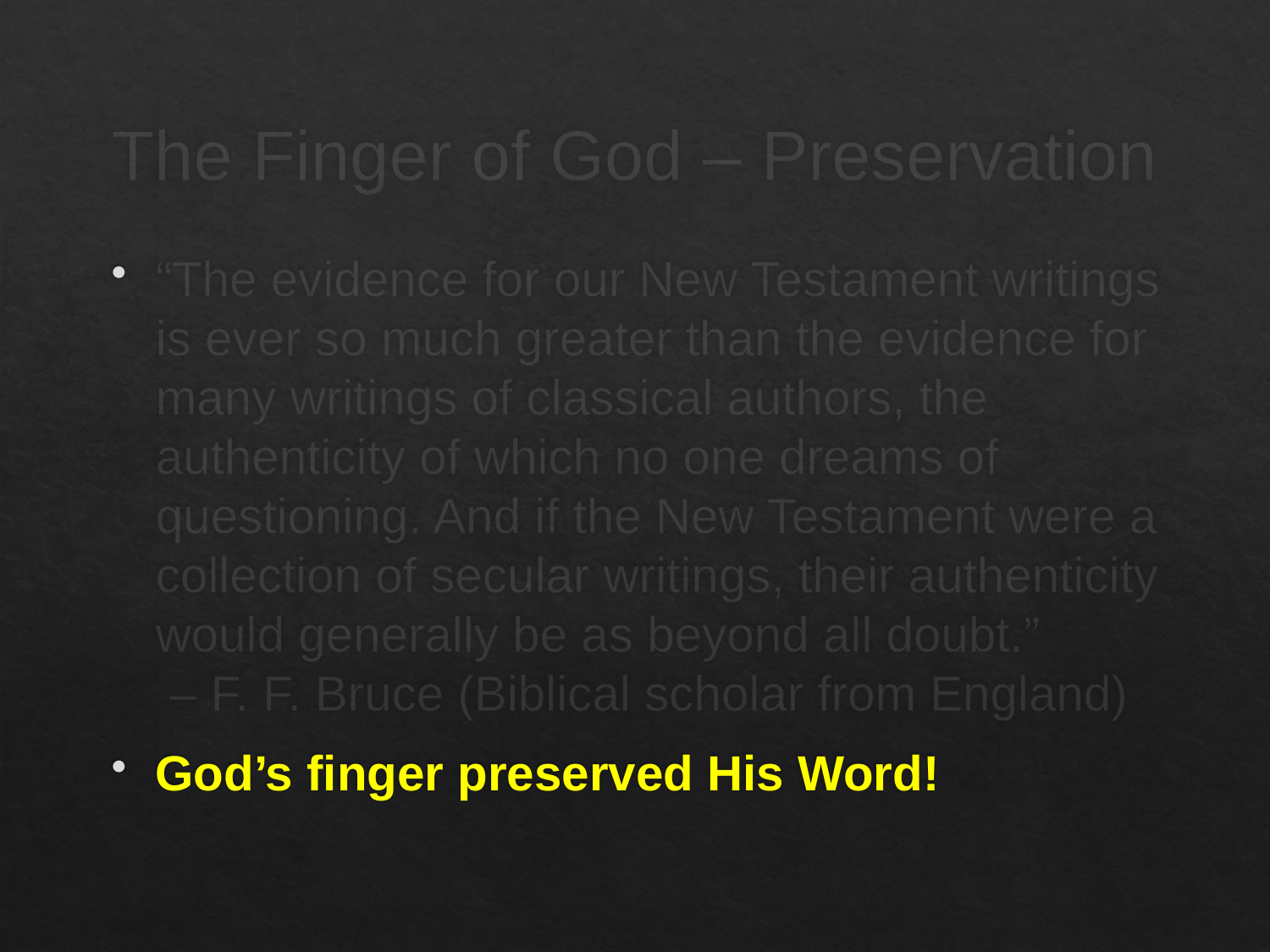

# The Finger of God – Preservation
“The evidence for our New Testament writings is ever so much greater than the evidence for many writings of classical authors, the authenticity of which no one dreams of questioning. And if the New Testament were a collection of secular writings, their authenticity would generally be as beyond all doubt.”
 – F. F. Bruce (Biblical scholar from England)
God’s finger preserved His Word!